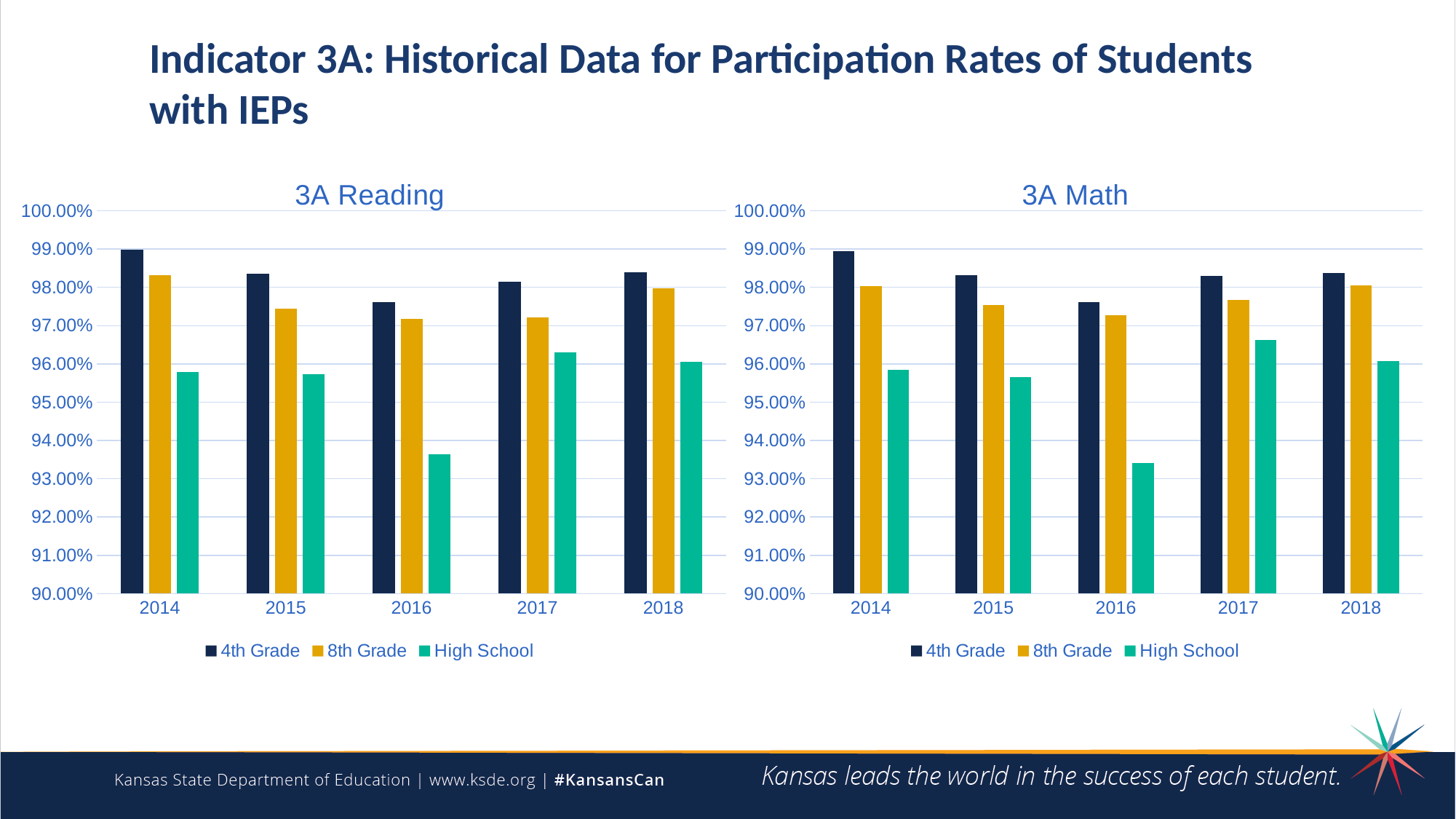

Indicator 3A: Historical Data for Participation Rates of Students with IEPs

### Chart: 3A Reading

| Category | 4th Grade | 8th Grade | High School |
|---|---|---|---|
| 2014 | 0.9898 | 0.9832 | 0.9578 |
| 2015 | 0.9835 | 0.9744 | 0.9574 |
| 2016 | 0.9762 | 0.9717 | 0.9364 |
| 2017 | 0.9815 | 0.9722 | 0.963 |
| 2018 | 0.9839 | 0.9797 | 0.9605 |

### Chart: 3A Math

| Category | 4th Grade | 8th Grade | High School |
|---|---|---|---|
| 2014 | 0.9894 | 0.9804 | 0.9584 |
| 2015 | 0.9831 | 0.9753 | 0.9566 |
| 2016 | 0.9762 | 0.9727 | 0.9342 |
| 2017 | 0.983 | 0.9767 | 0.9663 |
| 2018 | 0.9837 | 0.9806 | 0.9607 |